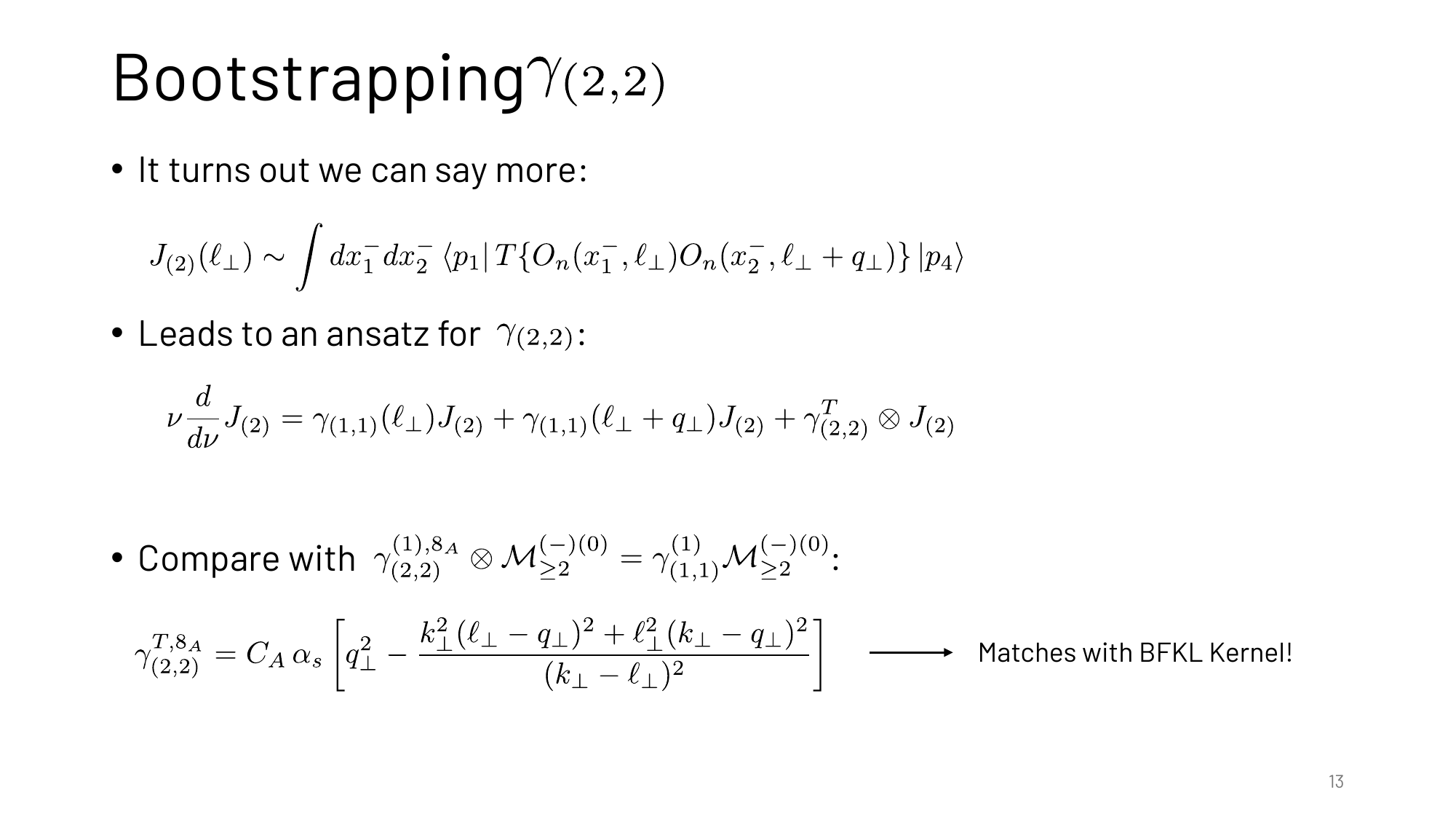

# Bootstrapping

It turns out we can say more:

Leads to an ansatz for             :

Compare with                                                                 :

Matches with BFKL Kernel!
13